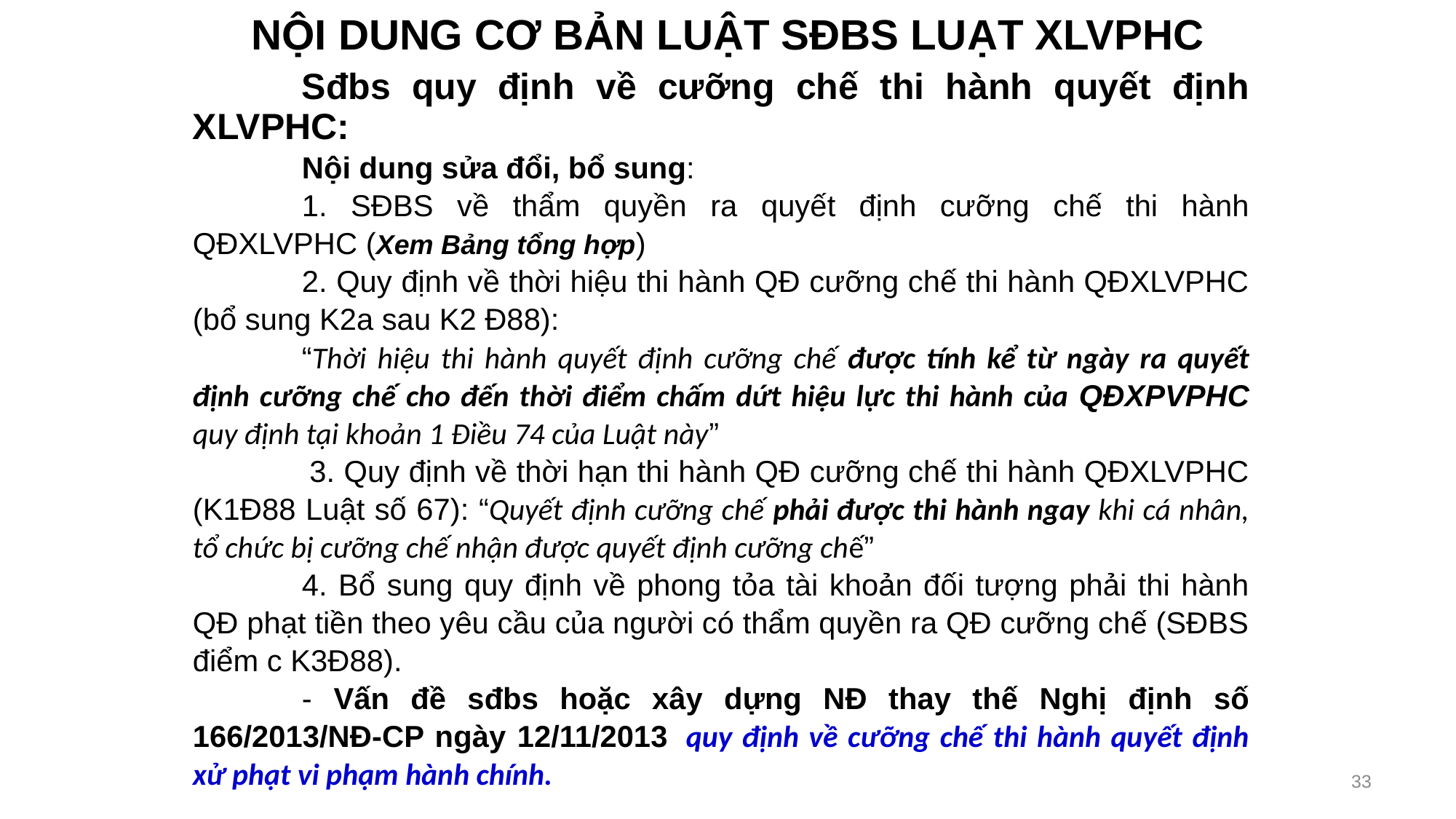

# NỘI DUNG CƠ BẢN LUẬT SĐBS LUẠT XLVPHC
	Sđbs quy định về cưỡng chế thi hành quyết định XLVPHC:
	Nội dung sửa đổi, bổ sung:
	1. SĐBS về thẩm quyền ra quyết định cưỡng chế thi hành QĐXLVPHC (Xem Bảng tổng hợp)
	2. Quy định về thời hiệu thi hành QĐ cưỡng chế thi hành QĐXLVPHC (bổ sung K2a sau K2 Đ88):
	“Thời hiệu thi hành quyết định cưỡng chế được tính kể từ ngày ra quyết định cưỡng chế cho đến thời điểm chấm dứt hiệu lực thi hành của QĐXPVPHC quy định tại khoản 1 Điều 74 của Luật này”
	 3. Quy định về thời hạn thi hành QĐ cưỡng chế thi hành QĐXLVPHC (K1Đ88 Luật số 67): “Quyết định cưỡng chế phải được thi hành ngay khi cá nhân, tổ chức bị cưỡng chế nhận được quyết định cưỡng chế”
	4. Bổ sung quy định về phong tỏa tài khoản đối tượng phải thi hành QĐ phạt tiền theo yêu cầu của người có thẩm quyền ra QĐ cưỡng chế (SĐBS điểm c K3Đ88).
	- Vấn đề sđbs hoặc xây dựng NĐ thay thế Nghị định số 166/2013/NĐ-CP ngày 12/11/2013  quy định về cưỡng chế thi hành quyết định xử phạt vi phạm hành chính.

33